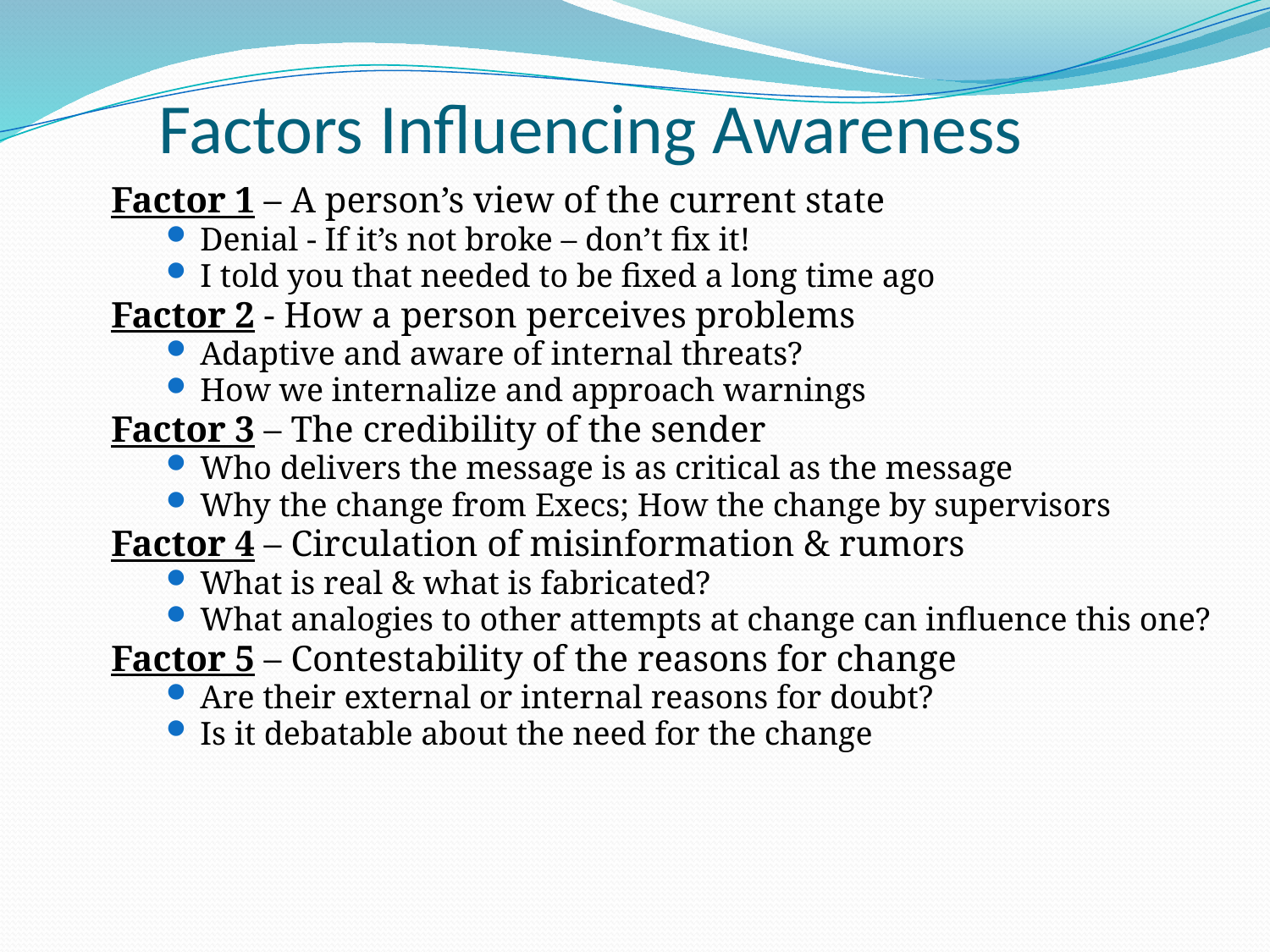

# Factors Influencing Awareness
Factor 1 – A person’s view of the current state
Denial - If it’s not broke – don’t fix it!
I told you that needed to be fixed a long time ago
Factor 2 - How a person perceives problems
Adaptive and aware of internal threats?
How we internalize and approach warnings
Factor 3 – The credibility of the sender
Who delivers the message is as critical as the message
Why the change from Execs; How the change by supervisors
Factor 4 – Circulation of misinformation & rumors
What is real & what is fabricated?
What analogies to other attempts at change can influence this one?
Factor 5 – Contestability of the reasons for change
Are their external or internal reasons for doubt?
Is it debatable about the need for the change